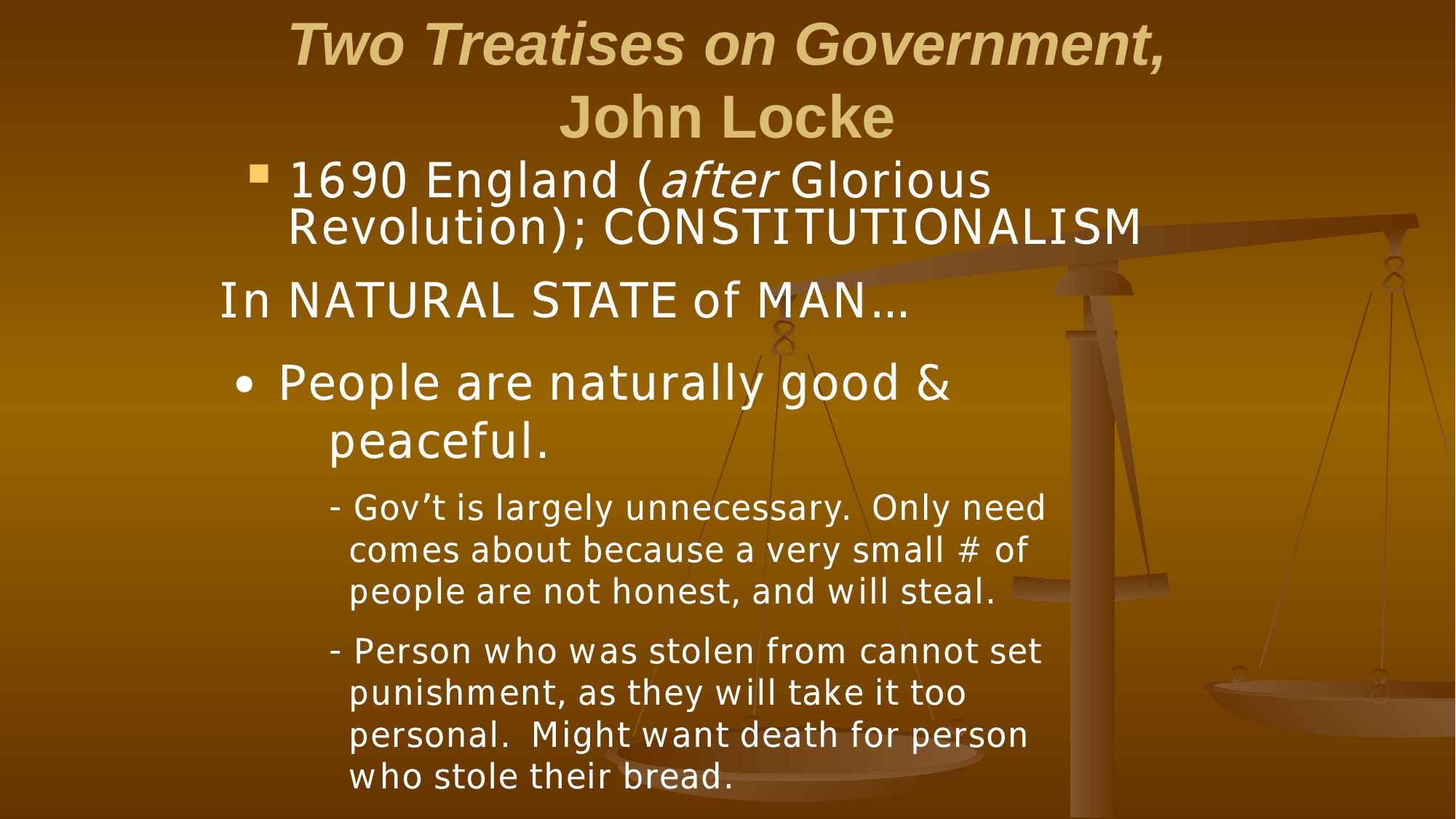

# Two Treatises on Government, John Locke
1690 England (after Glorious Revolution); CONSTITUTIONALISM
In NATURAL STATE of MAN…
 • People are naturally good & 			peaceful.
	- Gov’t is largely unnecessary.  Only need 		  comes about because a very small # of 		  people are not honest, and will steal.
	- Person who was stolen from cannot set 		  punishment, as they will take it too 			  personal.  Might want death for person 		  who stole their bread.